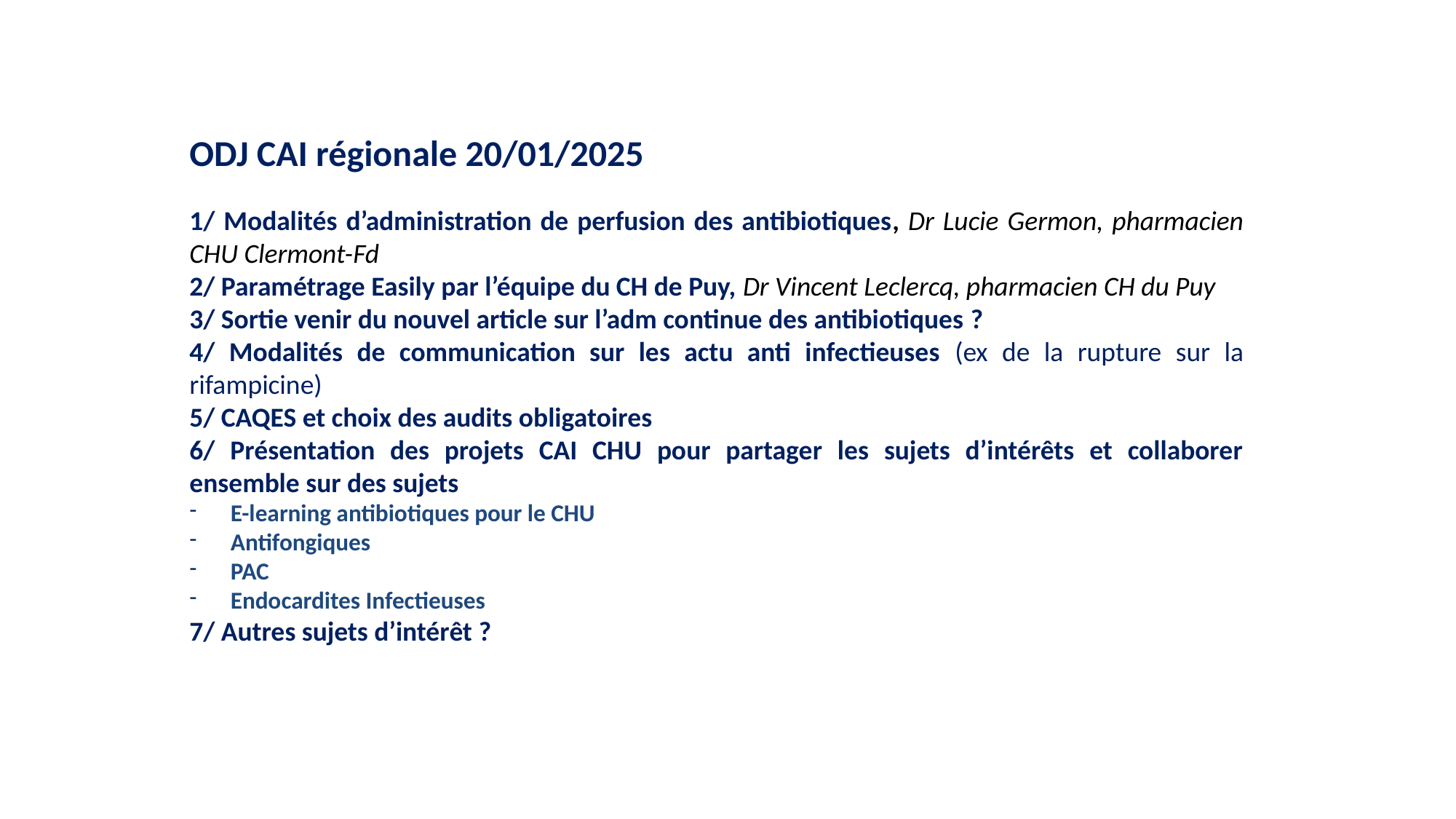

ODJ CAI régionale 20/01/2025

1/ Modalités d’administration de perfusion des antibiotiques, Dr Lucie Germon, pharmacien CHU Clermont-Fd
2/ Paramétrage Easily par l’équipe du CH de Puy, Dr Vincent Leclercq, pharmacien CH du Puy
3/ Sortie venir du nouvel article sur l’adm continue des antibiotiques ?
4/ Modalités de communication sur les actu anti infectieuses (ex de la rupture sur la rifampicine)
5/ CAQES et choix des audits obligatoires
6/ Présentation des projets CAI CHU pour partager les sujets d’intérêts et collaborer ensemble sur des sujets
E-learning antibiotiques pour le CHU
Antifongiques
PAC
Endocardites Infectieuses
7/ Autres sujets d’intérêt ?